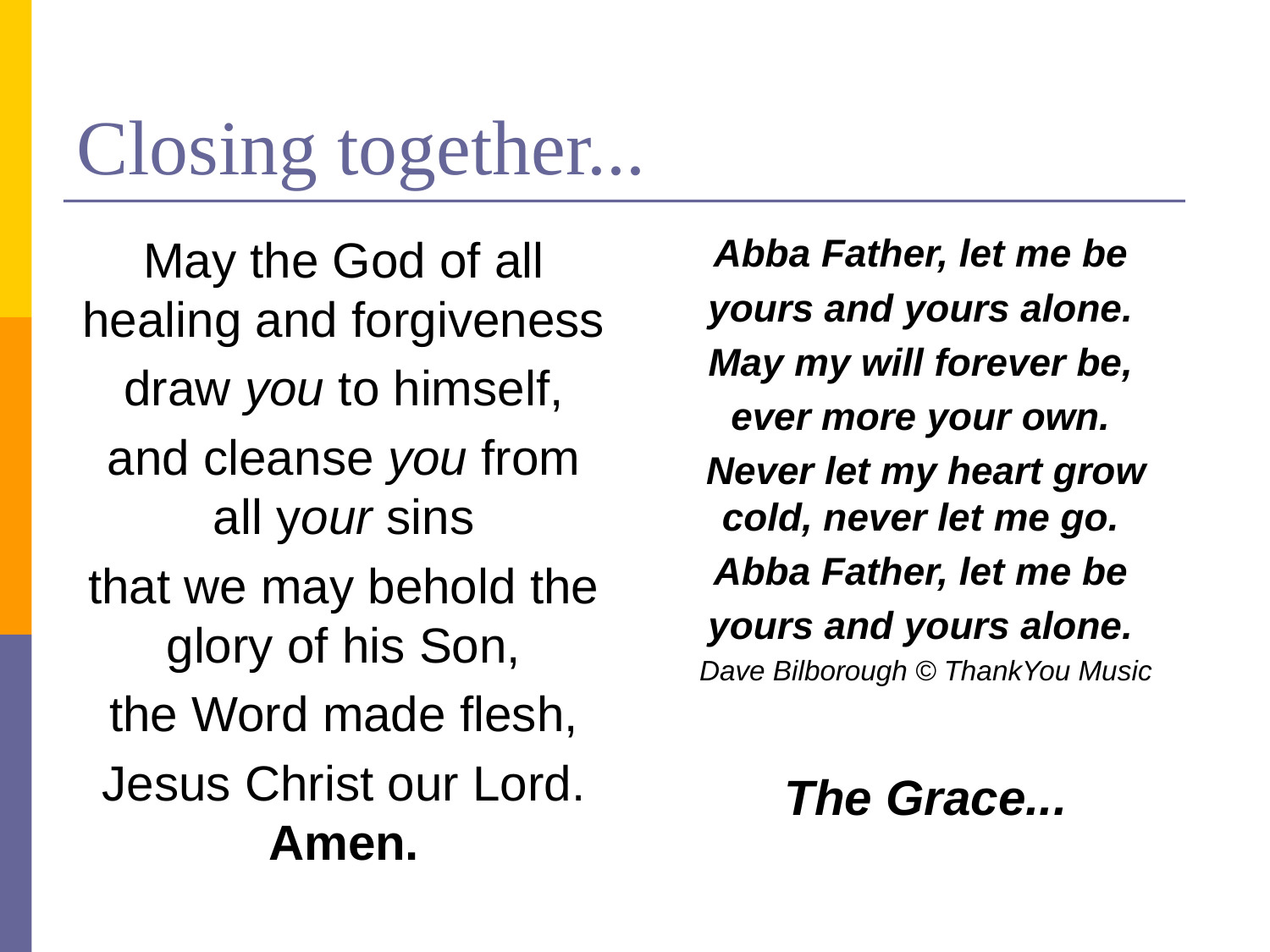

# Closing together...
May the God of all healing and forgiveness
draw you to himself,
and cleanse you from all your sins
that we may behold the glory of his Son,
the Word made flesh,
Jesus Christ our Lord. Amen.

Time for reflection on the confessions we have made…

Abba Father, let me be
yours and yours alone.
May my will forever be,
ever more your own.
Never let my heart grow cold, never let me go.
Abba Father, let me be
yours and yours alone.
Dave Bilborough © ThankYou Music

The Grace...